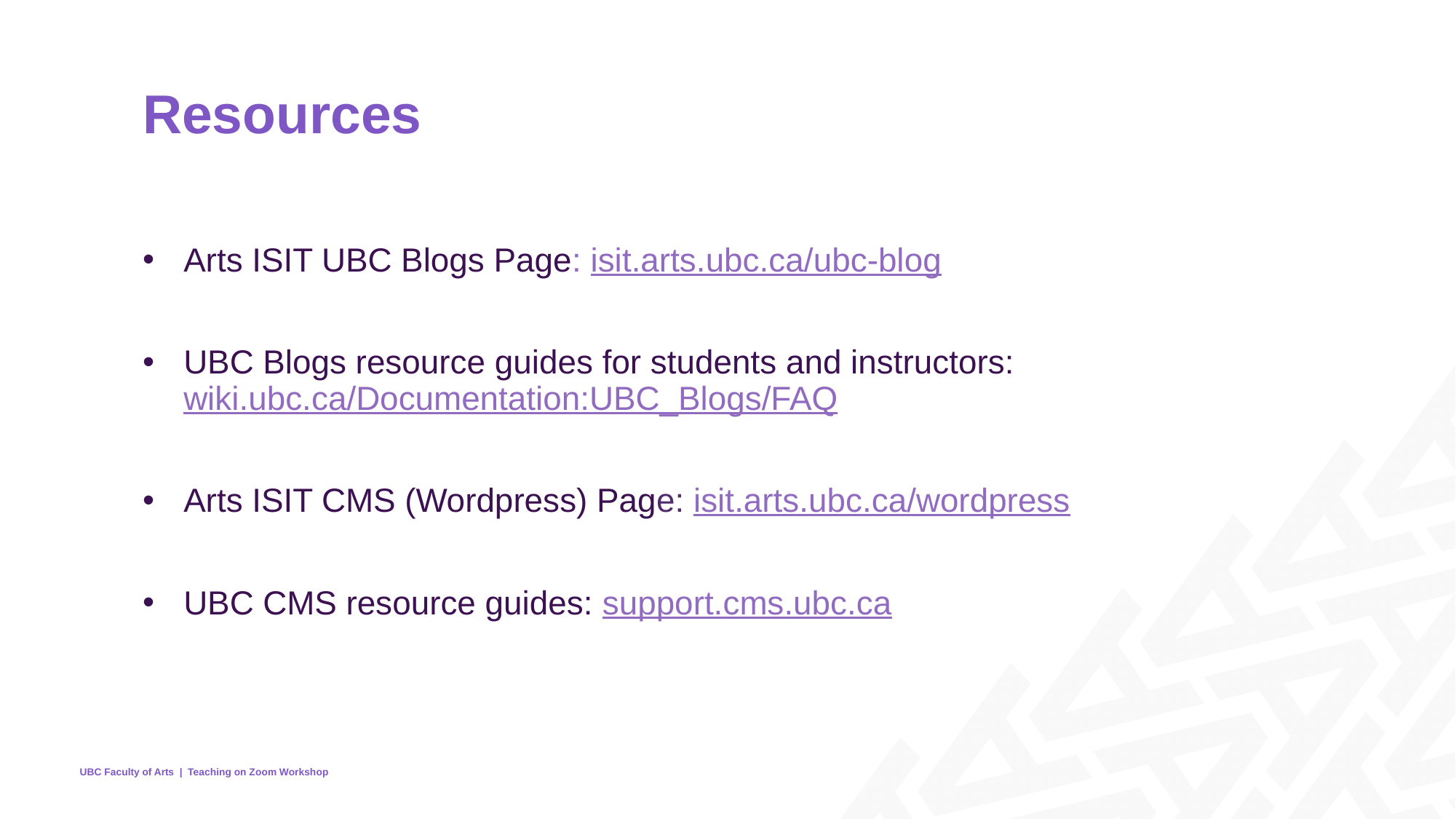

# Resources

Arts ISIT UBC Blogs Page: isit.arts.ubc.ca/ubc-blog

UBC Blogs resource guides for students and instructors: wiki.ubc.ca/Documentation:UBC_Blogs/FAQ

Arts ISIT CMS (Wordpress) Page: isit.arts.ubc.ca/wordpress

UBC CMS resource guides: support.cms.ubc.ca
UBC Faculty of Arts  |  Teaching on Zoom Workshop